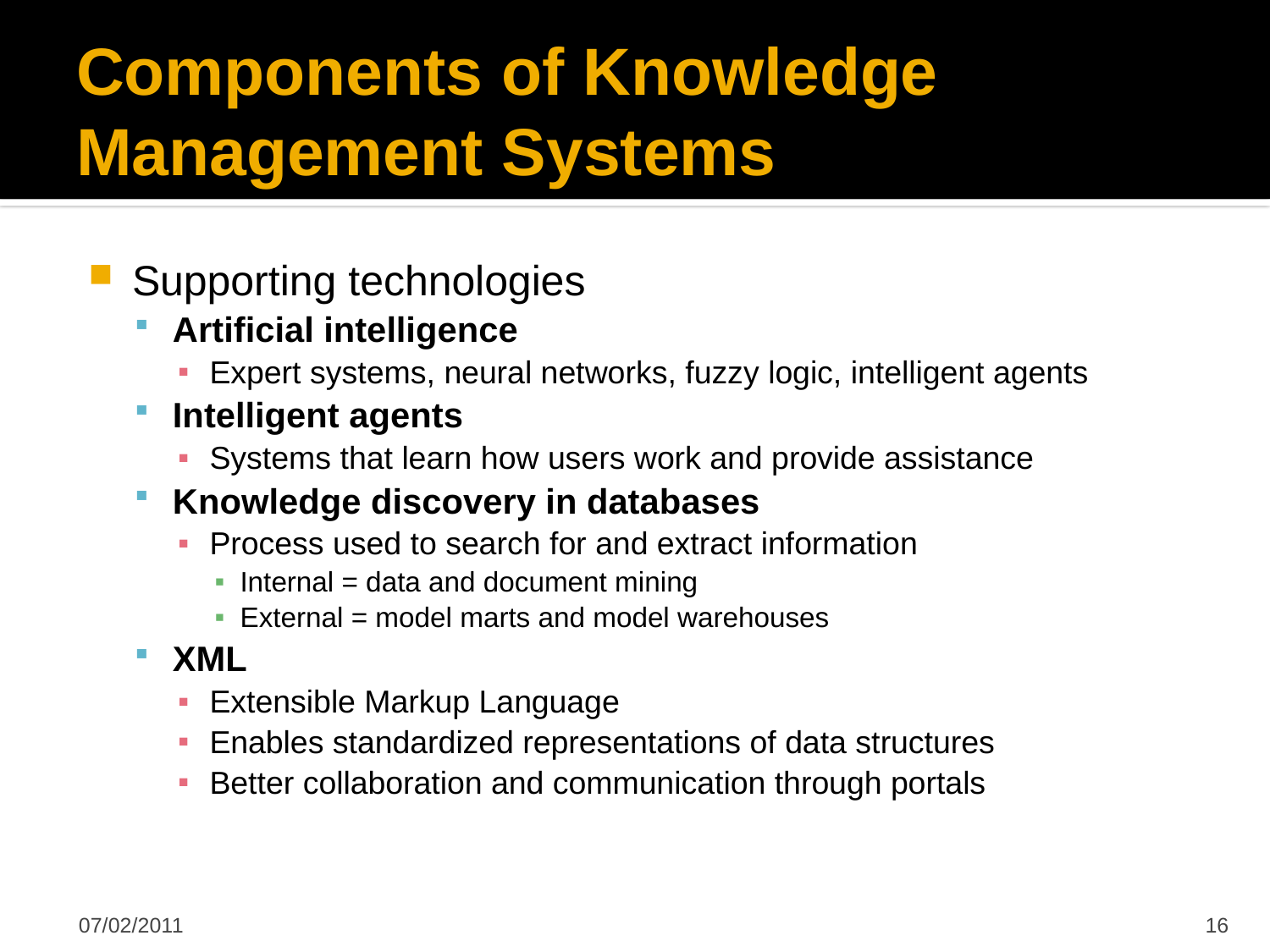

# Components of Knowledge Management Systems
Supporting technologies
Artificial intelligence
Expert systems, neural networks, fuzzy logic, intelligent agents
Intelligent agents
Systems that learn how users work and provide assistance
Knowledge discovery in databases
Process used to search for and extract information
Internal = data and document mining
External = model marts and model warehouses
XML
Extensible Markup Language
Enables standardized representations of data structures
Better collaboration and communication through portals

07/02/2011
16